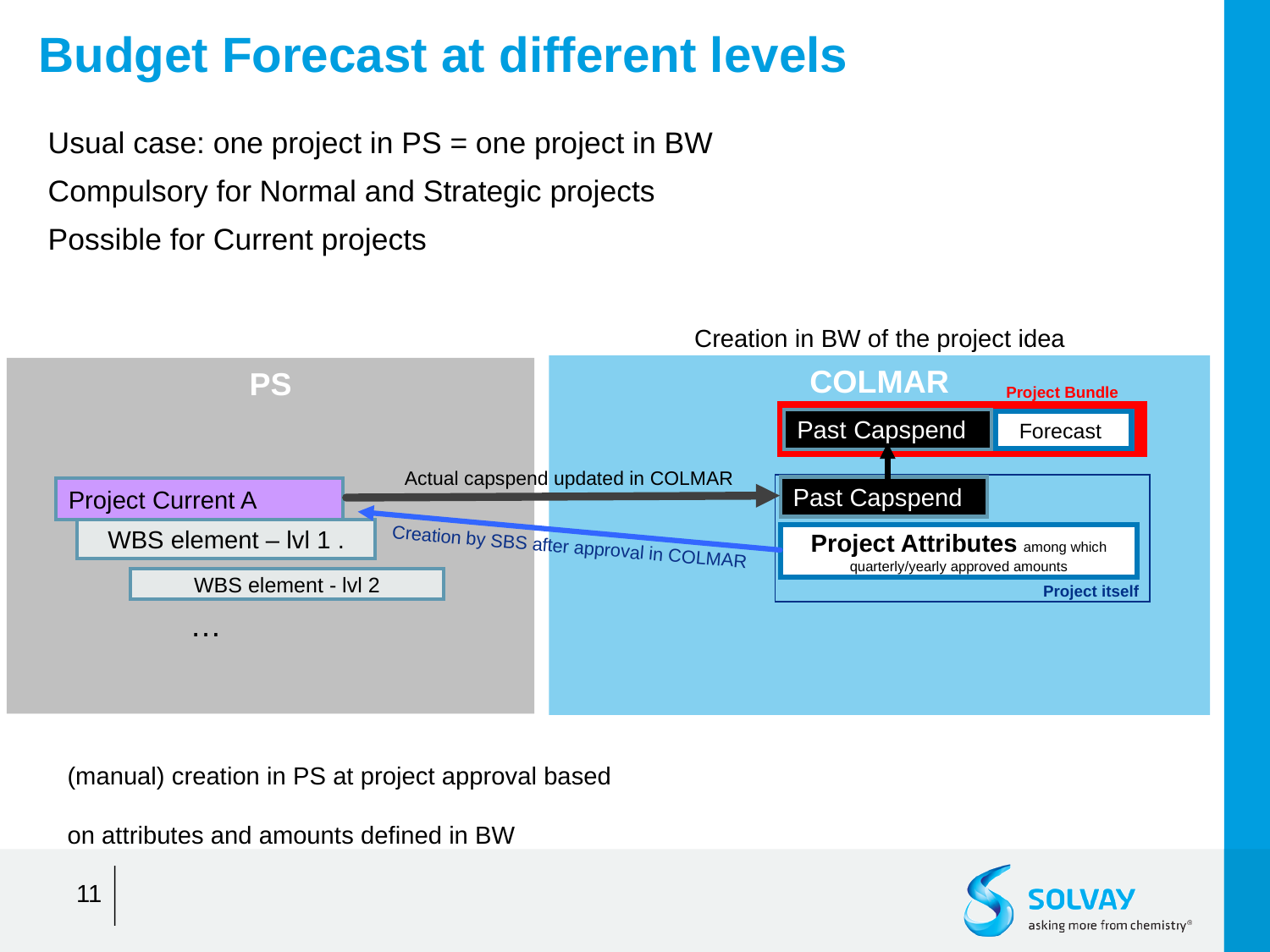

# Budget Forecast at different levels

Usual case: one project in PS = one project in BW
Compulsory for Normal and Strategic projects
Possible for Current projects
Creation in BW of the project idea
COLMAR
PS
Project Bundle

Past Capspend
Forecast
Actual capspend updated in COLMAR

Past Capspend
Project Current A
WBS element – lvl 1 .
Project Attributes among which quarterly/yearly approved amounts
Creation by SBS after approval in COLMAR
WBS element - lvl 2
Project itself
…
(manual) creation in PS at project approval based
on attributes and amounts defined in BW
11